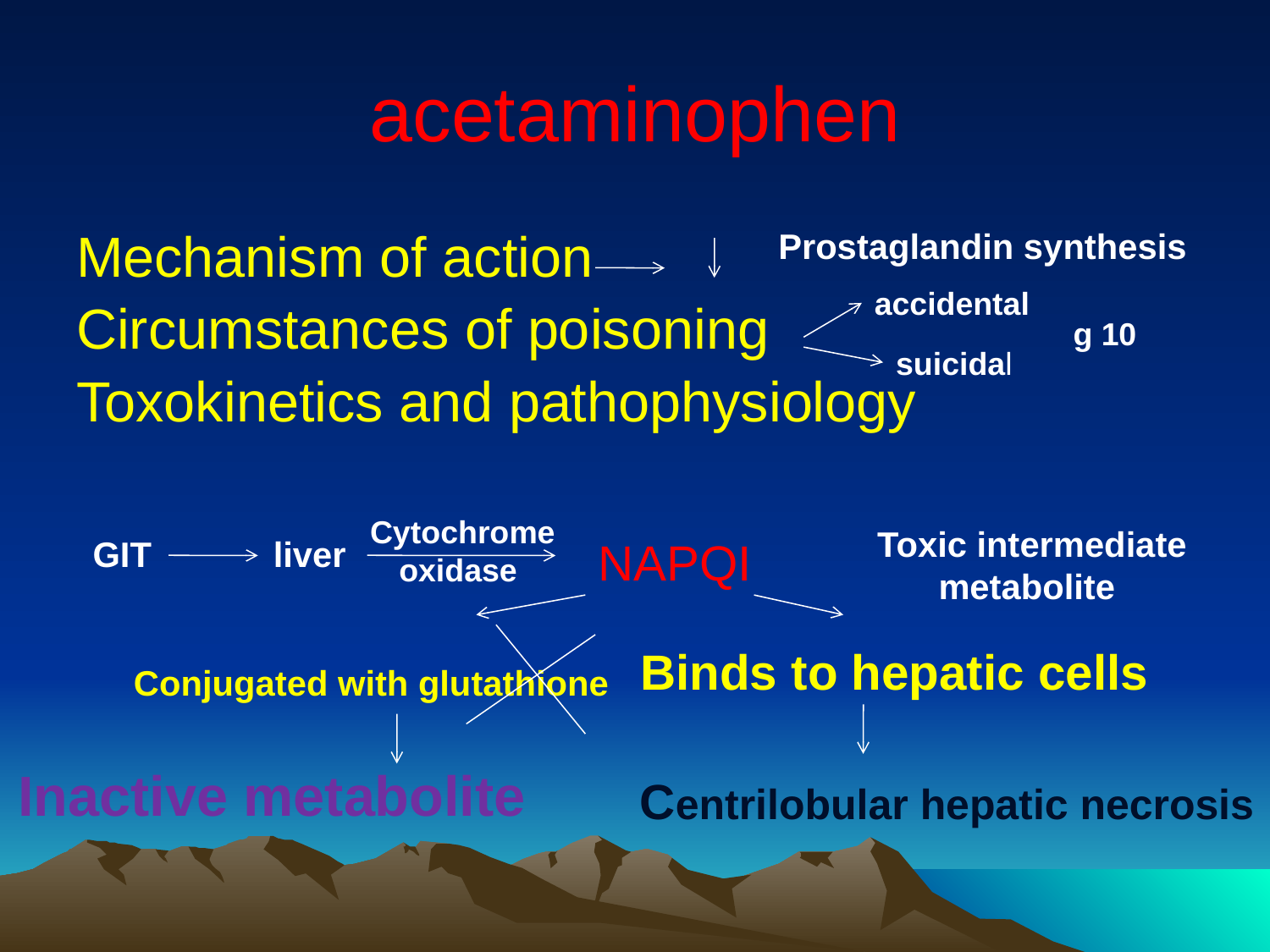

# acetaminophen
Prostaglandin synthesis
Mechanism of action
Circumstances of poisoning
Toxokinetics and pathophysiology
accidental
10 g
suicidal
Cytochrome
oxidase
Toxic intermediate
 metabolite
GIT
liver
NAPQI
Binds to hepatic cells
Conjugated with glutathione
Inactive metabolite
Centrilobular hepatic necrosis